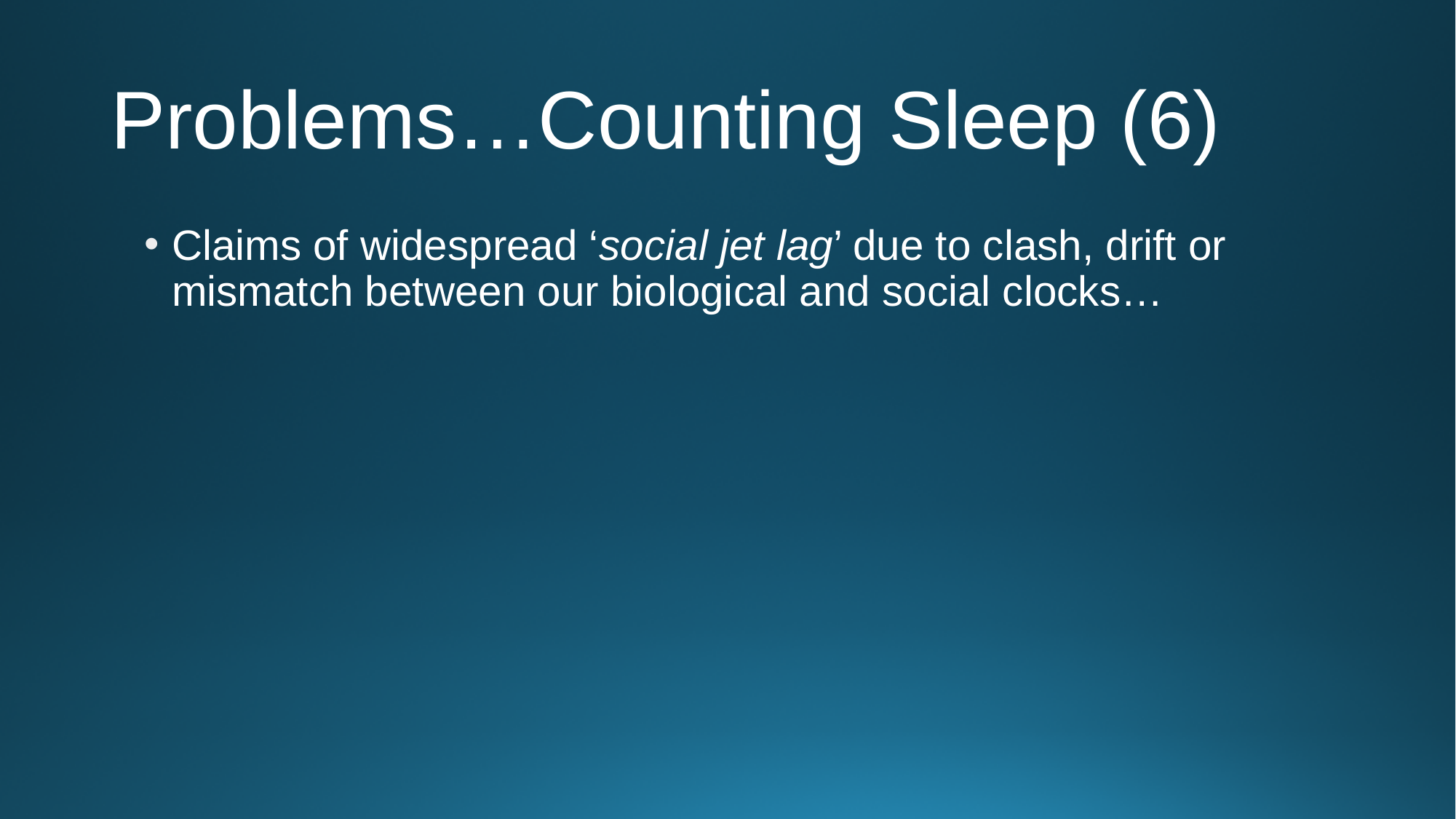

# Problems…Counting Sleep (6)
Claims of widespread ‘social jet lag’ due to clash, drift or mismatch between our biological and social clocks…